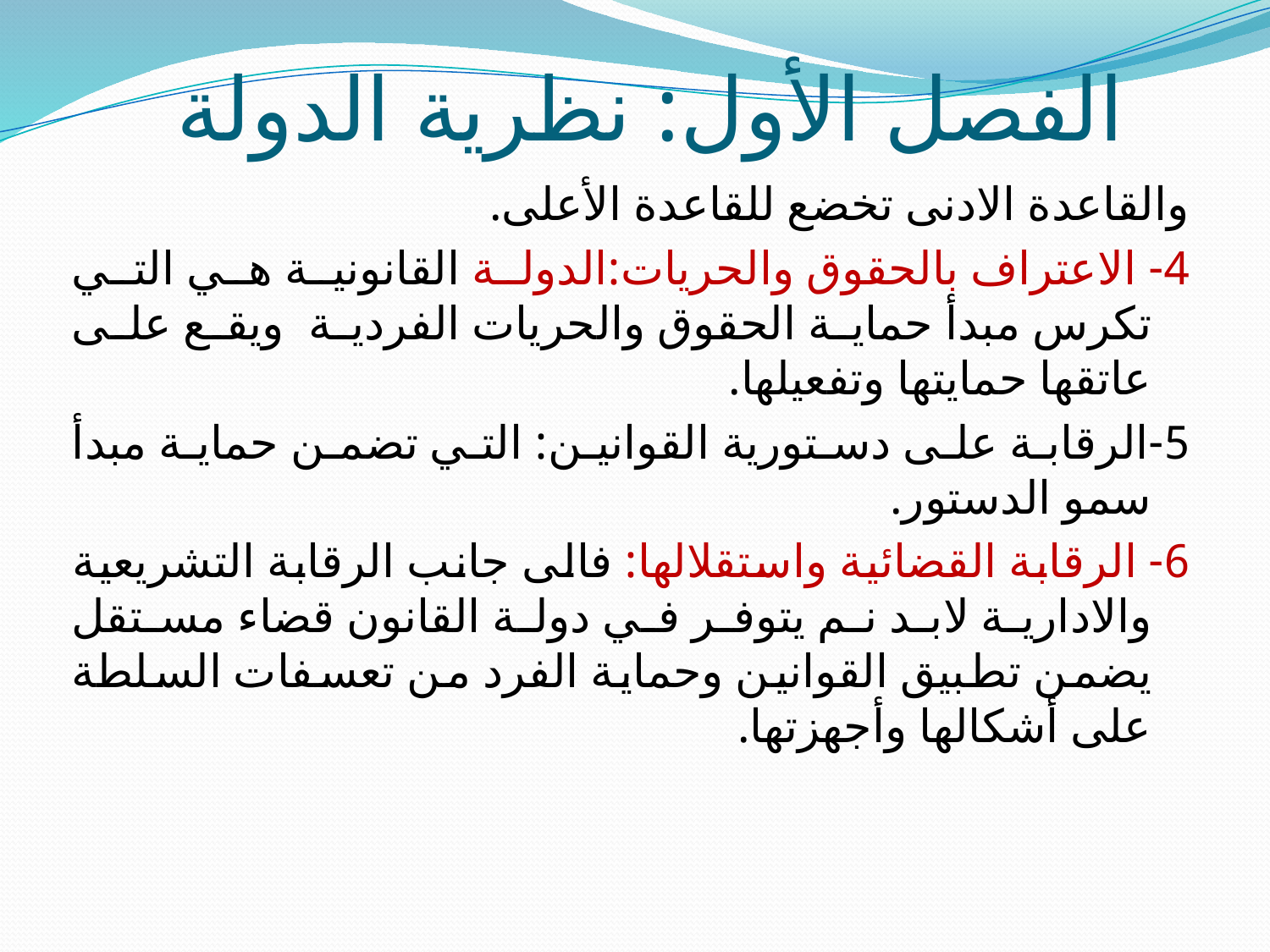

# الفصل الأول: نظرية الدولة
والقاعدة الادنى تخضع للقاعدة الأعلى.
4- الاعتراف بالحقوق والحريات:الدولة القانونية هي التي تكرس مبدأ حماية الحقوق والحريات الفردية  ويقع على عاتقها حمايتها وتفعيلها.
5-الرقابة على دستورية القوانين: التي تضمن حماية مبدأ سمو الدستور.
6- الرقابة القضائية واستقلالها: فالى جانب الرقابة التشريعية والادارية لابد نم يتوفر في دولة القانون قضاء مستقل يضمن تطبيق القوانين وحماية الفرد من تعسفات السلطة على أشكالها وأجهزتها.